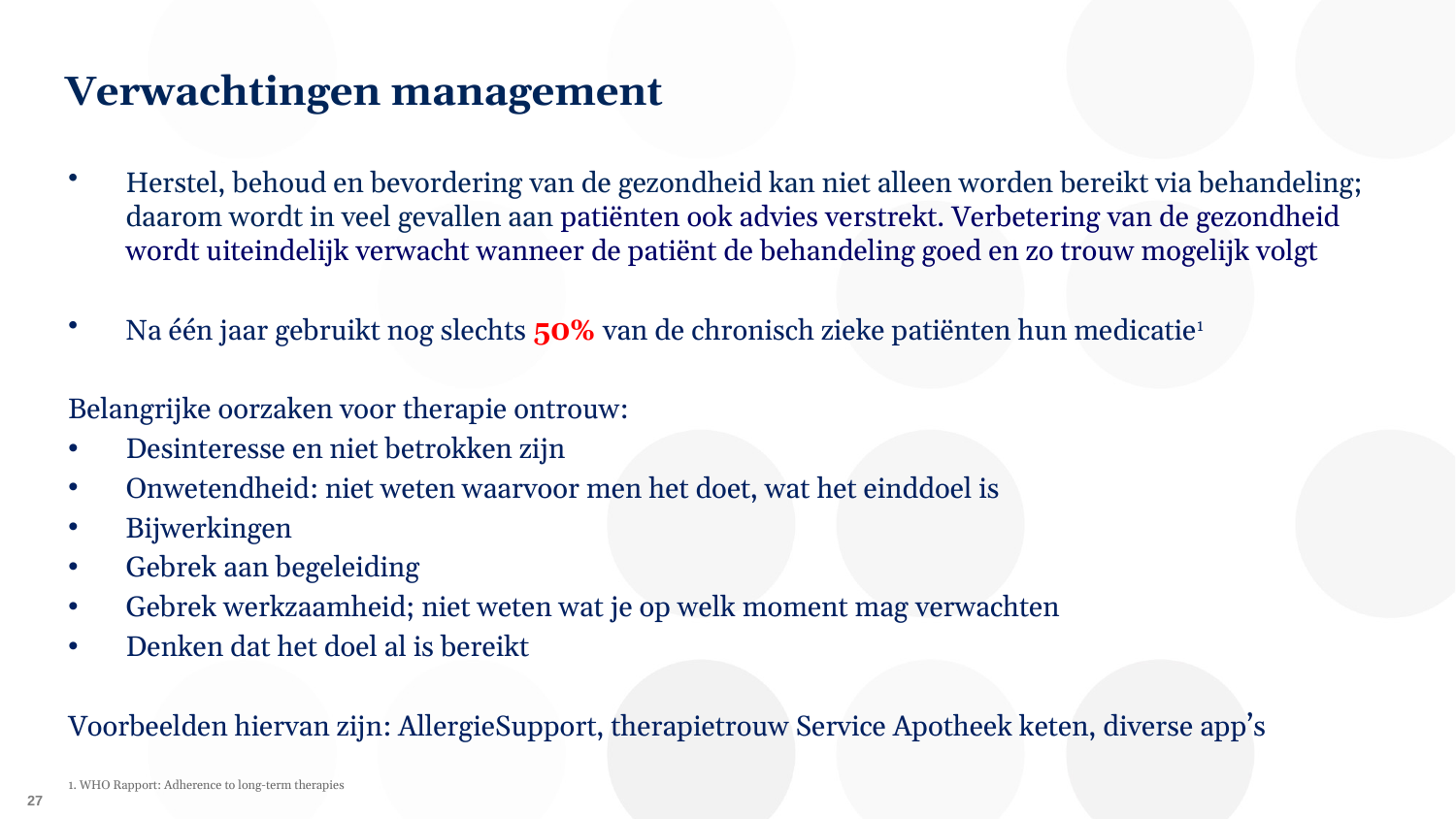

# Verwachtingen management
Herstel, behoud en bevordering van de gezondheid kan niet alleen worden bereikt via behandeling; daarom wordt in veel gevallen aan patiënten ook advies verstrekt. Verbetering van de gezondheid wordt uiteindelijk verwacht wanneer de patiënt de behandeling goed en zo trouw mogelijk volgt

Na één jaar gebruikt nog slechts 50% van de chronisch zieke patiënten hun medicatie1

Belangrijke oorzaken voor therapie ontrouw:
Desinteresse en niet betrokken zijn
Onwetendheid: niet weten waarvoor men het doet, wat het einddoel is
Bijwerkingen
Gebrek aan begeleiding
Gebrek werkzaamheid; niet weten wat je op welk moment mag verwachten
Denken dat het doel al is bereikt

Voorbeelden hiervan zijn: AllergieSupport, therapietrouw Service Apotheek keten, diverse app’s

1. WHO Rapport: Adherence to long-term therapies

.